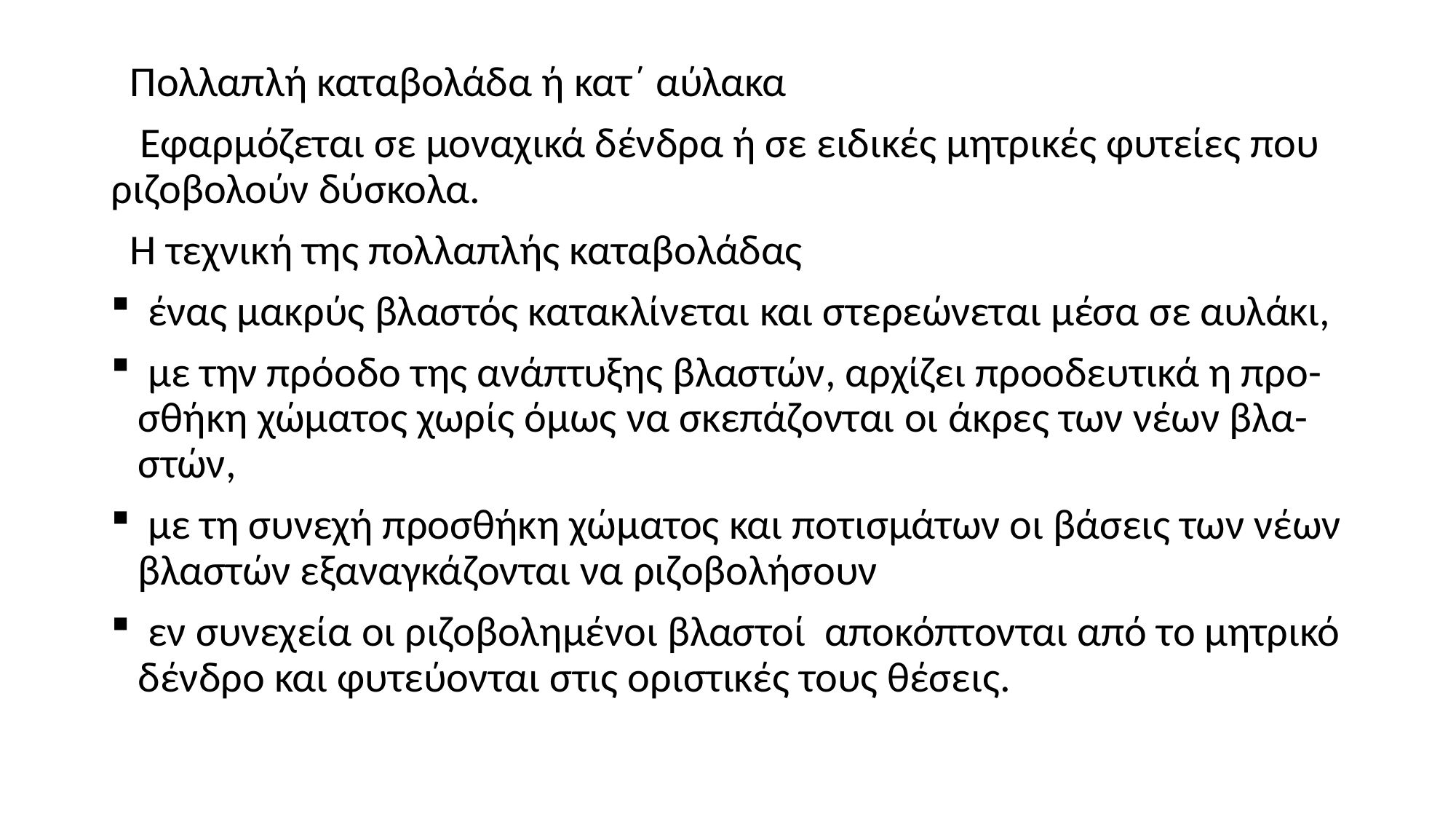

Πολλαπλή καταβολάδα ή κατ΄ αύλακα
   Εφαρμόζεται σε μοναχικά δένδρα ή σε ειδικές μητρικές φυτείες που ριζοβολούν δύσκολα.
  Η τεχνική της πολλαπλής καταβολάδας
 ένας μακρύς βλαστός κατακλίνεται και στερεώνεται μέσα σε αυλάκι,
 με την πρόοδο της ανάπτυξης βλαστών, αρχίζει προοδευτικά η προ-σθήκη χώματος χωρίς όμως να σκεπάζονται οι άκρες των νέων βλα-στών,
 με τη συνεχή προσθήκη χώματος και ποτισμάτων οι βάσεις των νέων βλαστών εξαναγκάζονται να ριζοβολήσουν
 εν συνεχεία οι ριζοβολημένοι βλαστοί  αποκόπτονται από το μητρικό δένδρο και φυτεύονται στις οριστικές τους θέσεις.